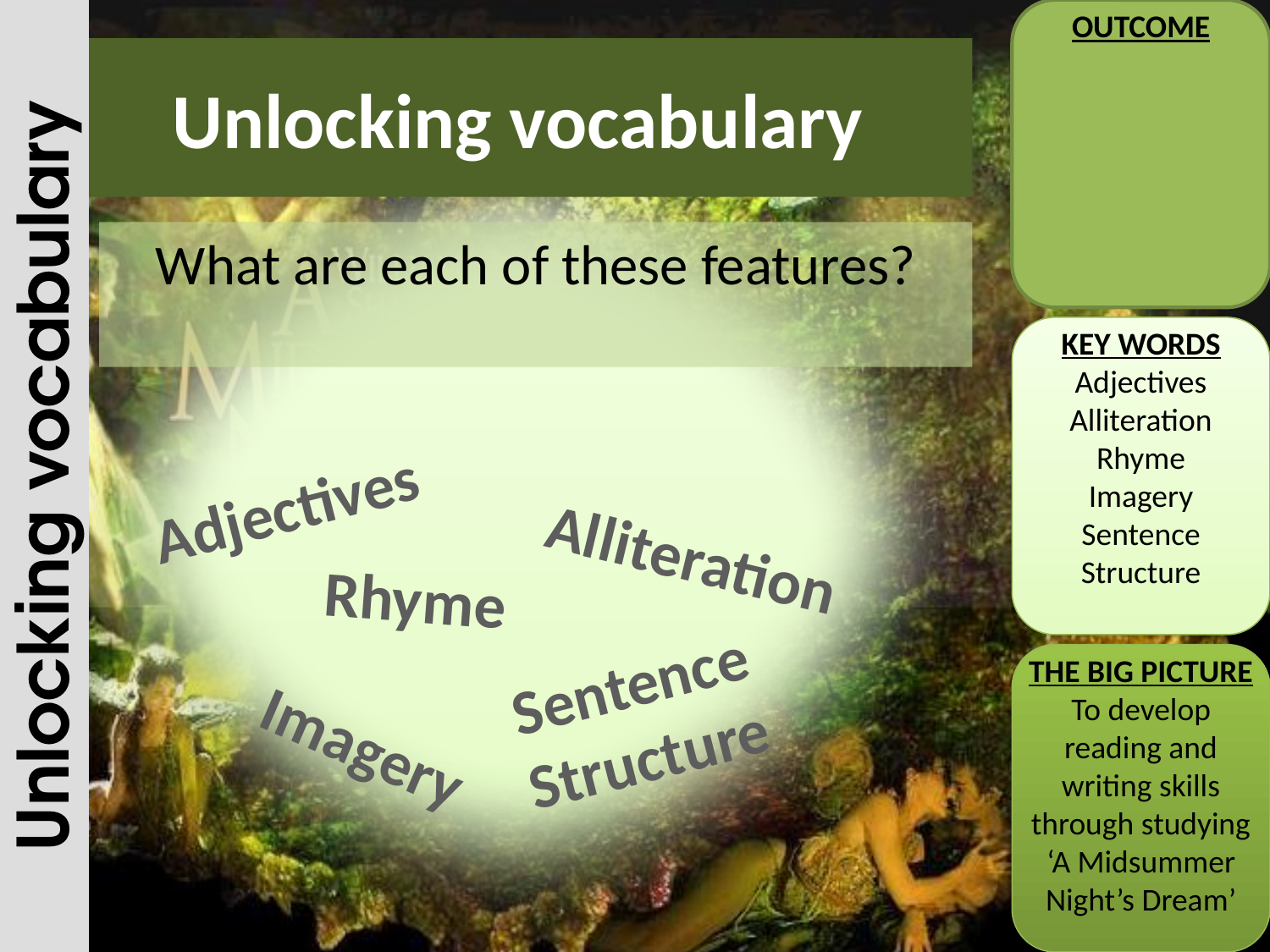

OUTCOME
# Unlocking vocabulary
What are each of these features?

KEY WORDS
Adjectives
Alliteration
Rhyme
Imagery
Sentence Structure
Unlocking vocabulary
Adjectives
Alliteration
Rhyme
Sentence
Structure
THE BIG PICTURE
To develop reading and writing skills through studying ‘A Midsummer Night’s Dream’
Imagery